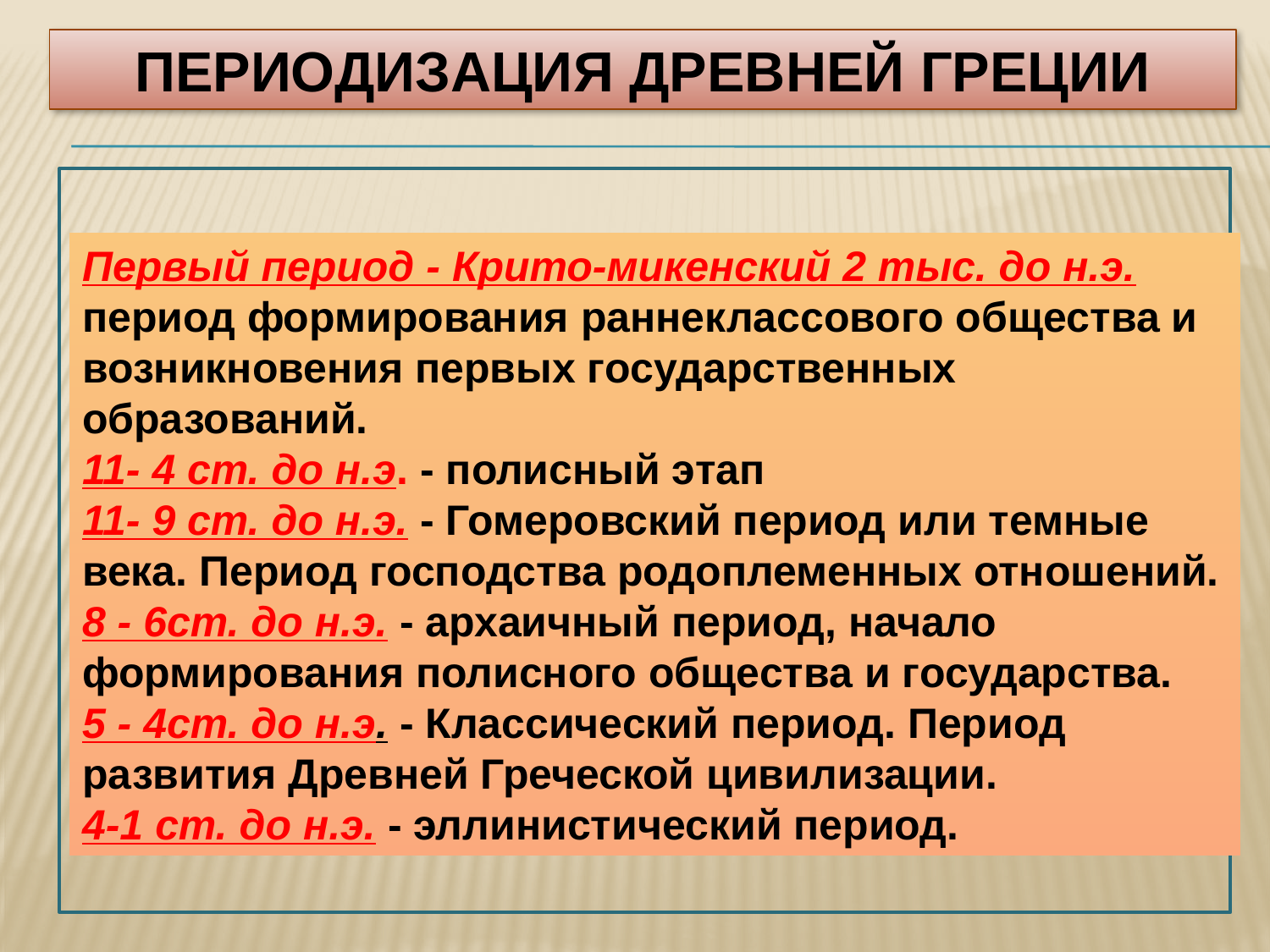

# Периодизация Древней Греции

Первый период - Крито-микенский 2 тыс. до н.э. период формирования раннеклассового общества и возникновения первых государственных образований.
11- 4 ст. до н.э. - полисный этап
11- 9 ст. до н.э. - Гомеровский период или темные века. Период господства родоплеменных отношений.
8 - 6ст. до н.э. - архаичный период, начало формирования полисного общества и государства.
5 - 4ст. до н.э. - Классический период. Период развития Древней Греческой цивилизации.
4-1 ст. до н.э. - эллинистический период.